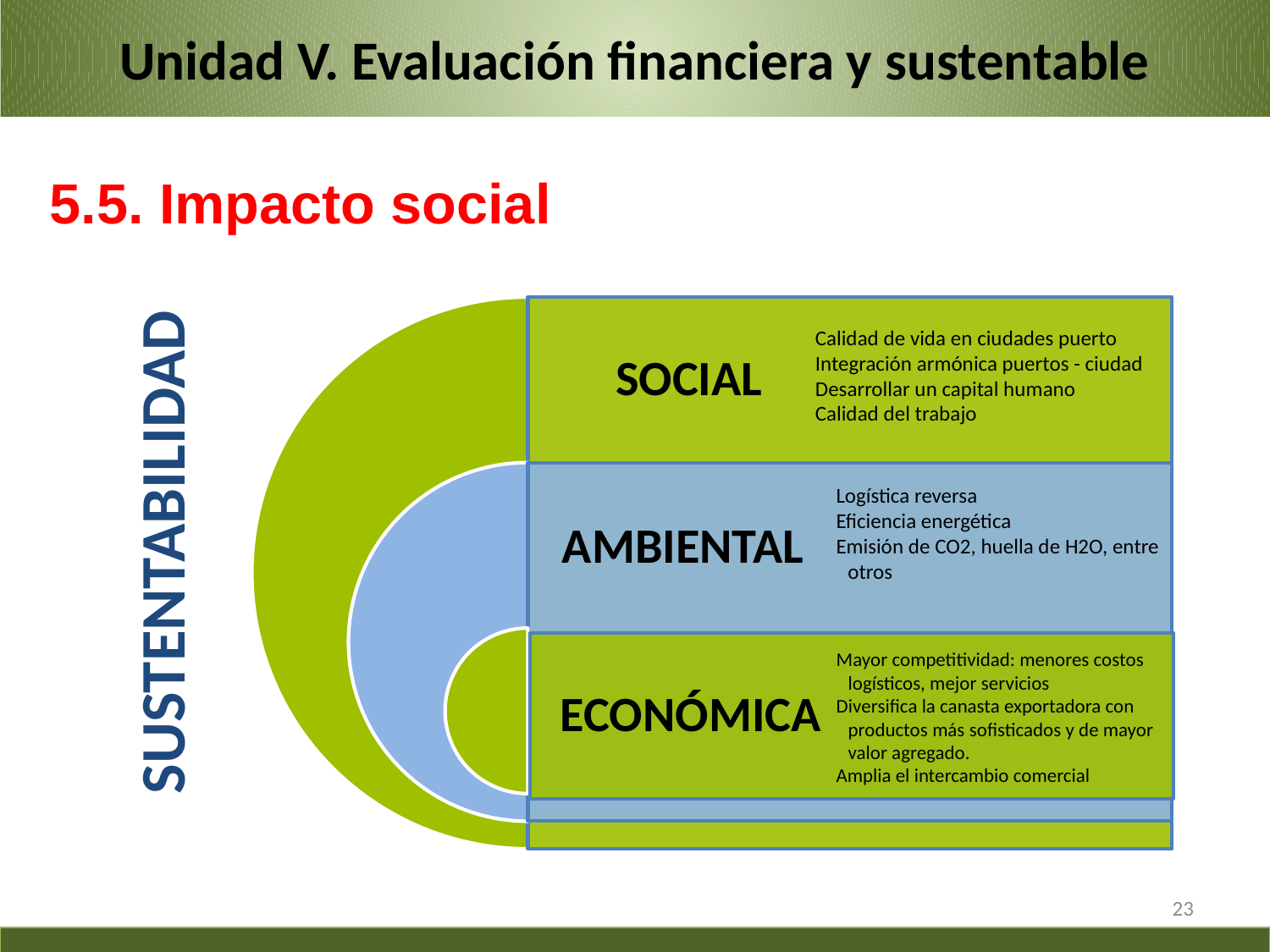

# Unidad V. Evaluación financiera y sustentable
5.5. Impacto social
SOCIAL
AMBIENTAL
ECONÓMICA
Calidad de vida en ciudades puerto
Integración armónica puertos - ciudad
Desarrollar un capital humano
Calidad del trabajo

Logística reversa
Eficiencia energética
Emisión de CO2, huella de H2O, entre otros

Mayor competitividad: menores costos logísticos, mejor servicios
Diversifica la canasta exportadora con productos más sofisticados y de mayor valor agregado.
Amplia el intercambio comercial

SUSTENTABILIDAD

23